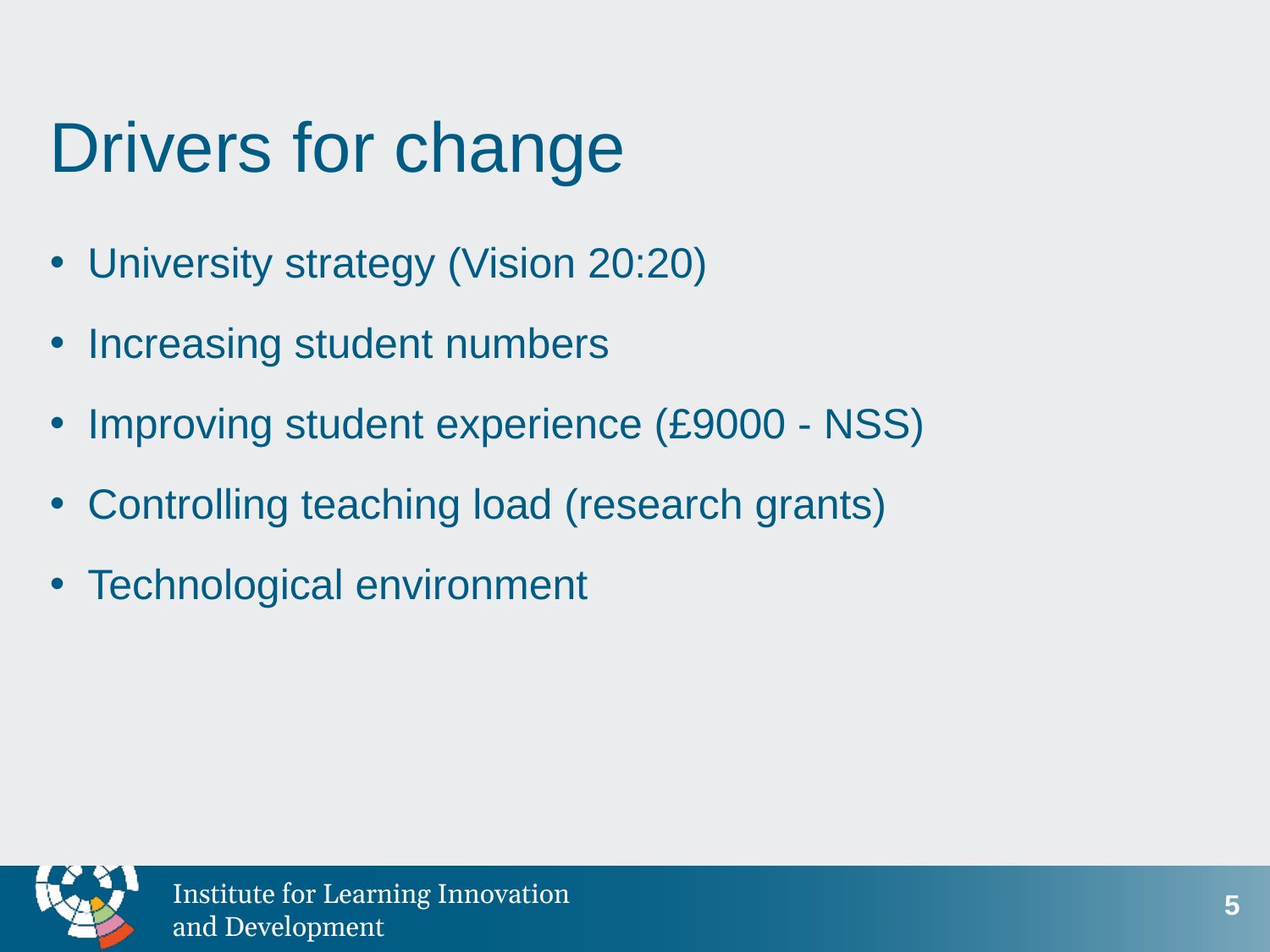

# Drivers for change
University strategy (Vision 20:20)
Increasing student numbers
Improving student experience (£9000 - NSS)
Controlling teaching load (research grants)
Technological environment
5